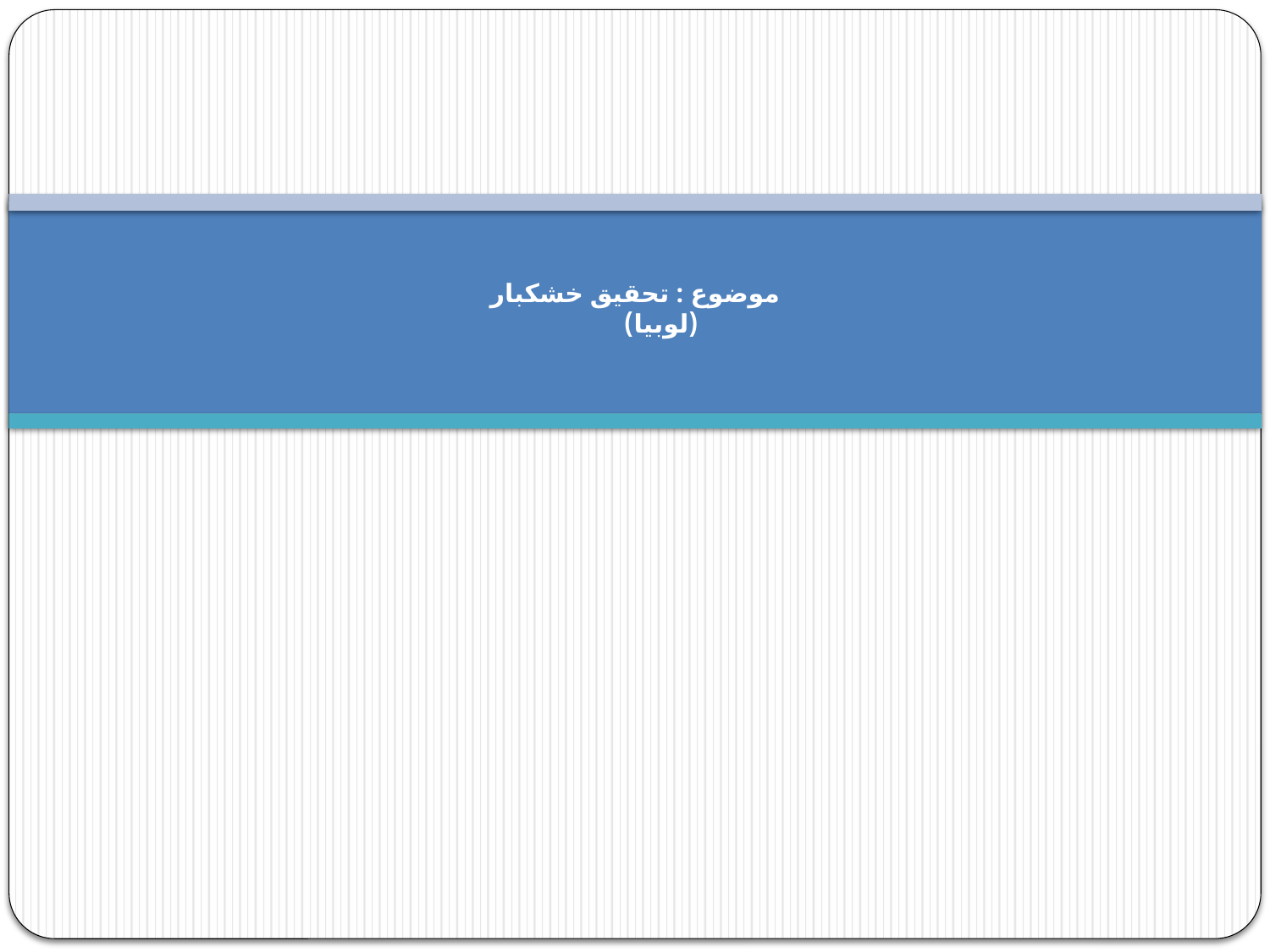

# موضوع : تحقیق خشکبار   (لوبیا)